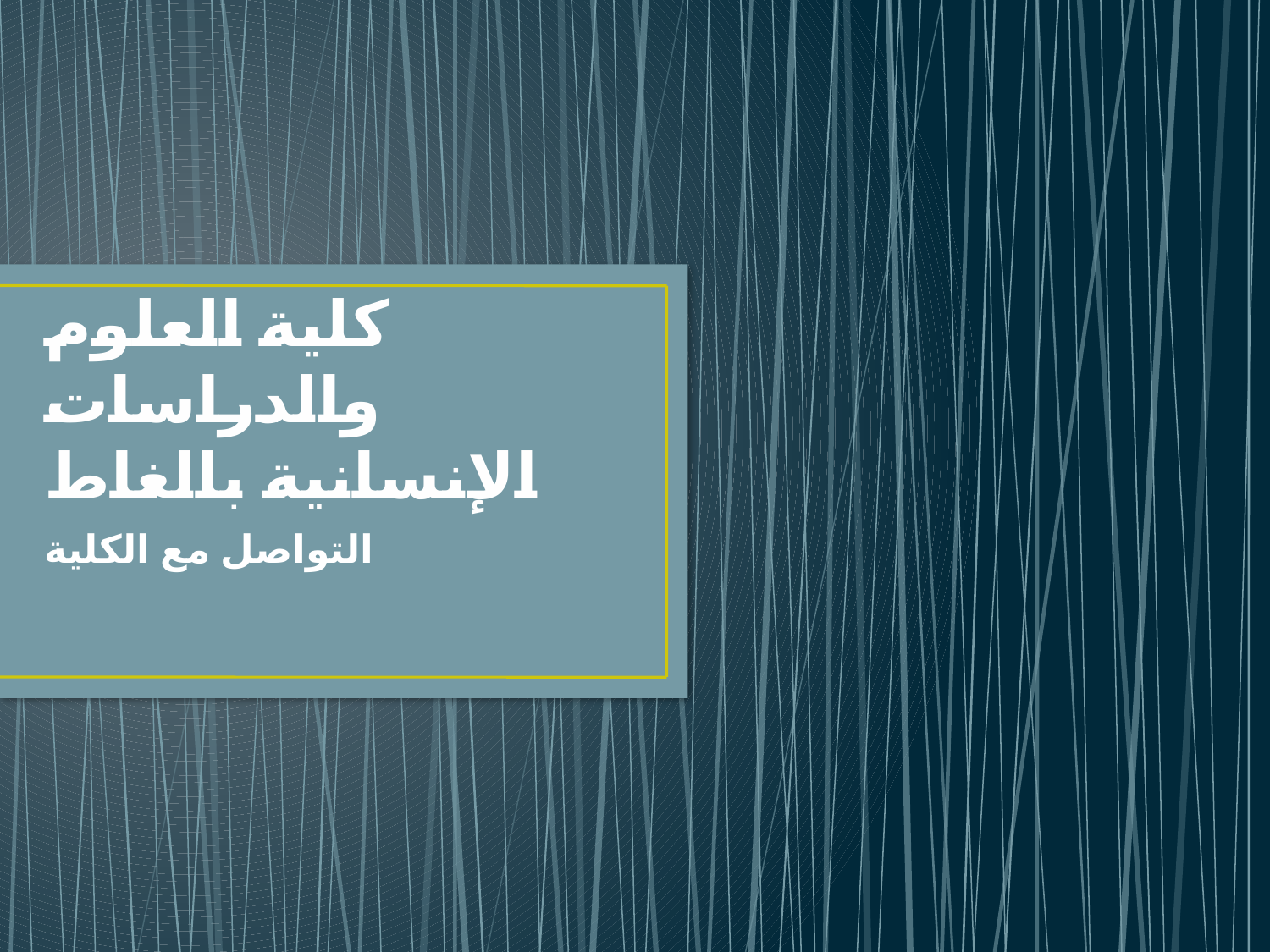

# كلية العلوم والدراسات الإنسانية بالغاط
التواصل مع الكلية